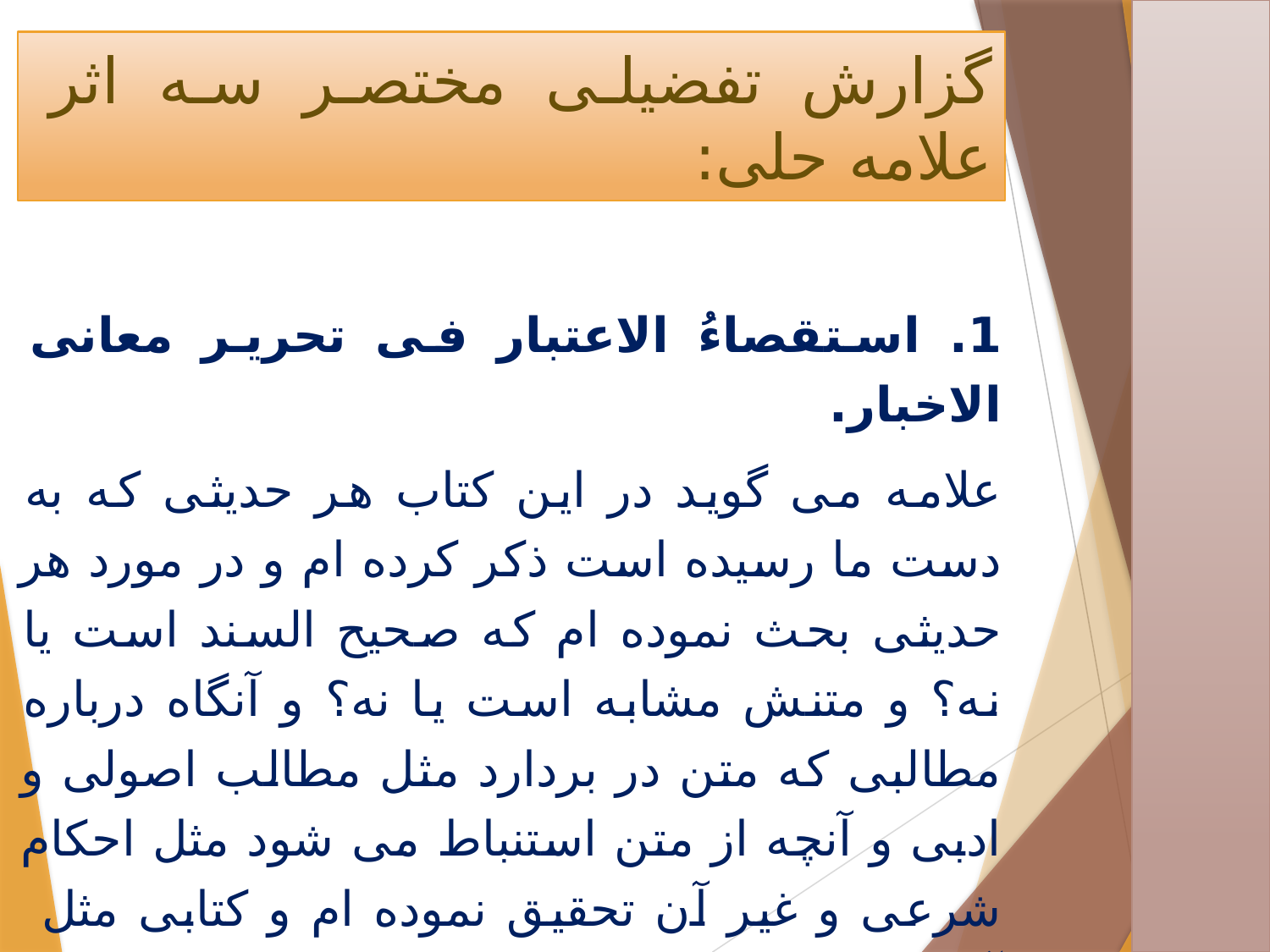

# گزارش تفضیلی مختصر سه اثر علامه حلی:
1. استقصاءُ الاعتبار فی تحریر معانی الاخبار.
علامه می گوید در این کتاب هر حدیثی که به دست ما رسیده است ذکر کرده ام و در مورد هر حدیثی بحث نموده ام که صحیح السند است یا نه؟ و متنش مشابه است یا نه؟ و آنگاه درباره مطالبی که متن در بردارد مثل مطالب اصولی و ادبی و آنچه از متن استنباط می شود مثل احکام شرعی و غیر آن تحقیق نموده ام و کتابی مثل  آن تاکنون نوشته نشده است.